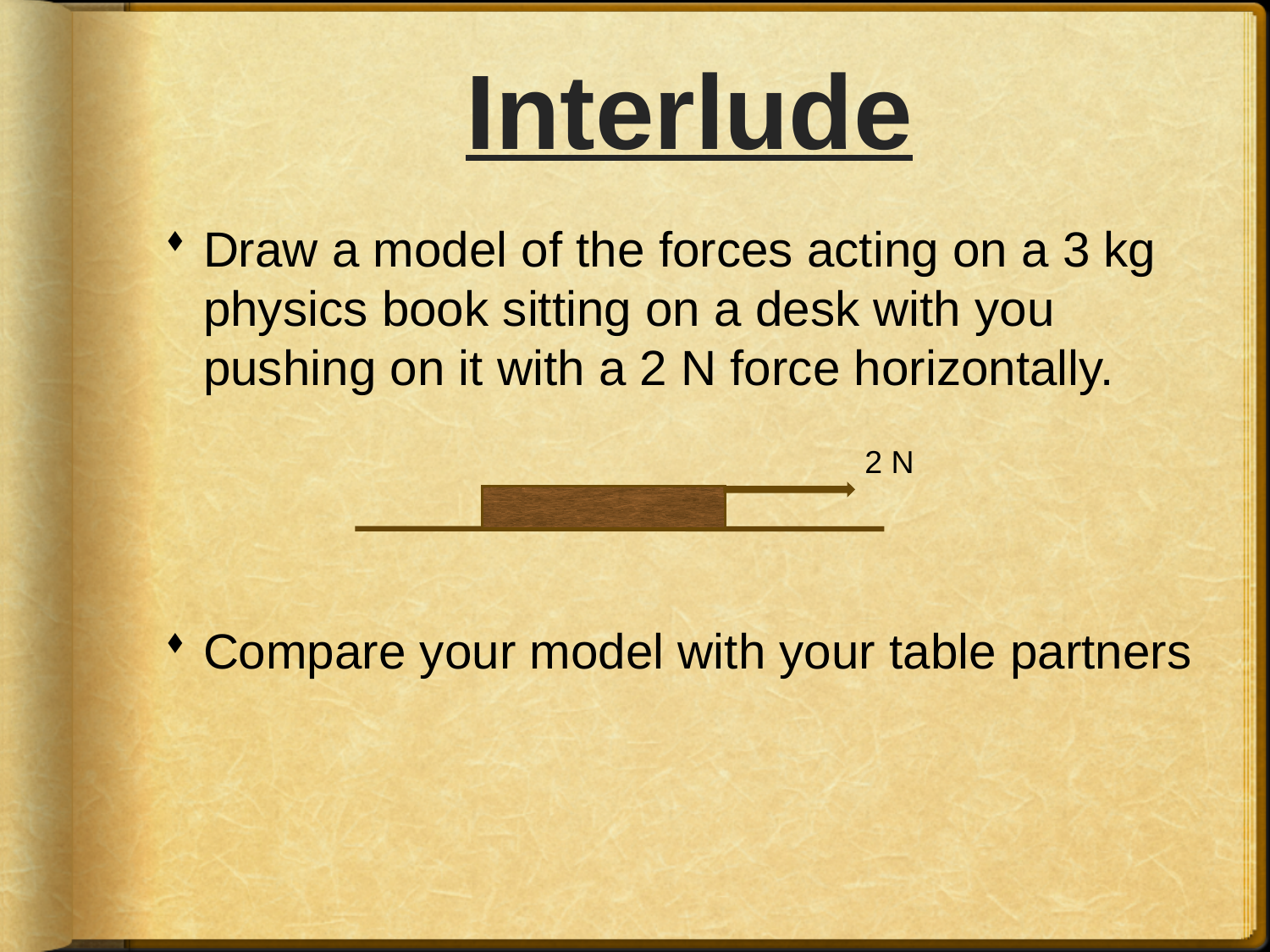

# Interlude
Draw a model of the forces acting on a 3 kg physics book sitting on a desk with you pushing on it with a 2 N force horizontally.

Compare your model with your table partners

2 N